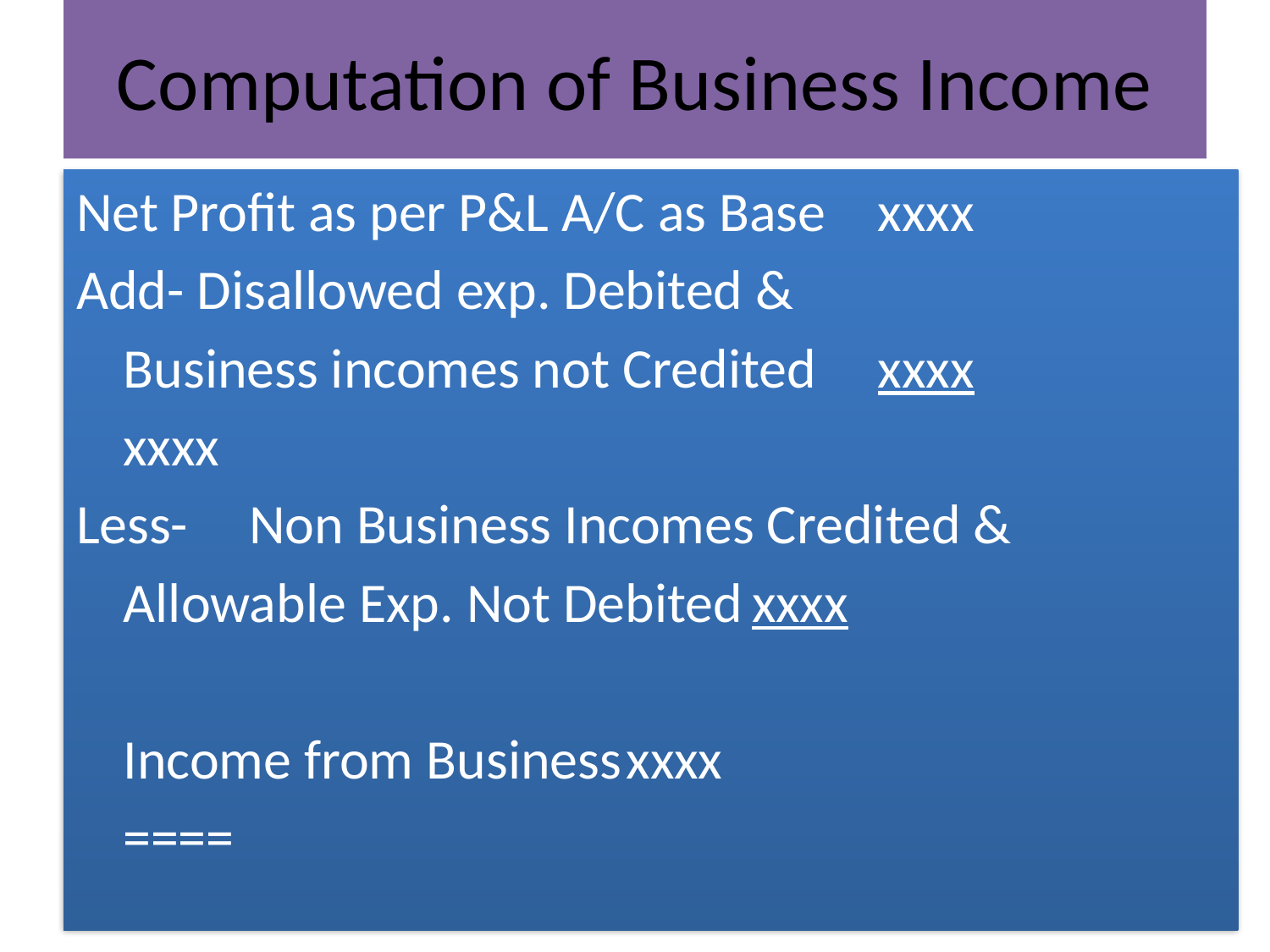

# Computation of Business Income
Net Profit as per P&L A/C as Base			xxxx
Add- Disallowed exp. Debited &
		Business incomes not Credited		xxxx
									xxxx
Less-	Non Business Incomes Credited &
		Allowable Exp. Not Debited			xxxx

		Income from Business				xxxx
									====